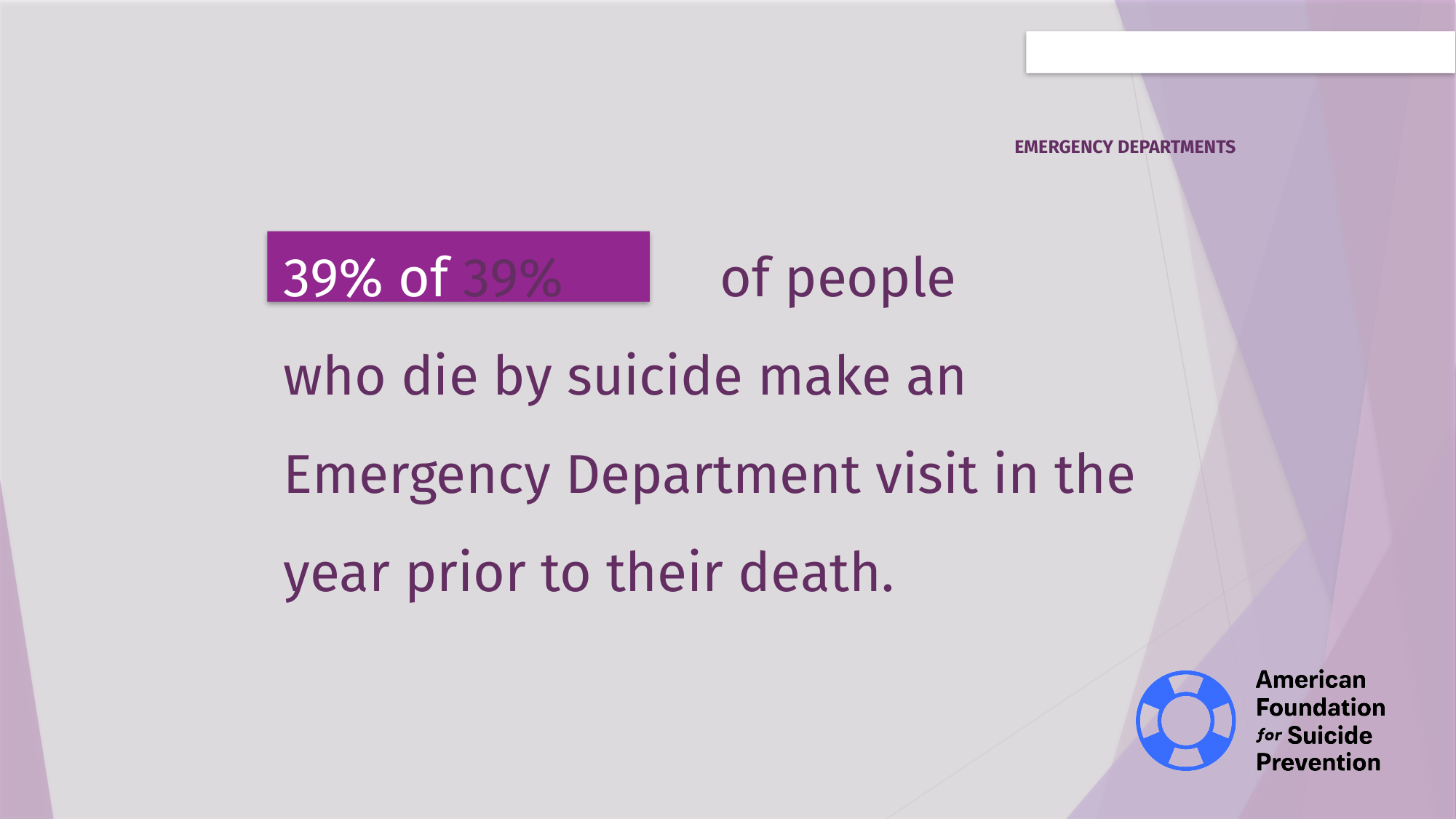

EMERGENCY DEPARTMENTS

# 39% of 39%		of people who die by suicide make an Emergency Department visit in the year prior to their death.